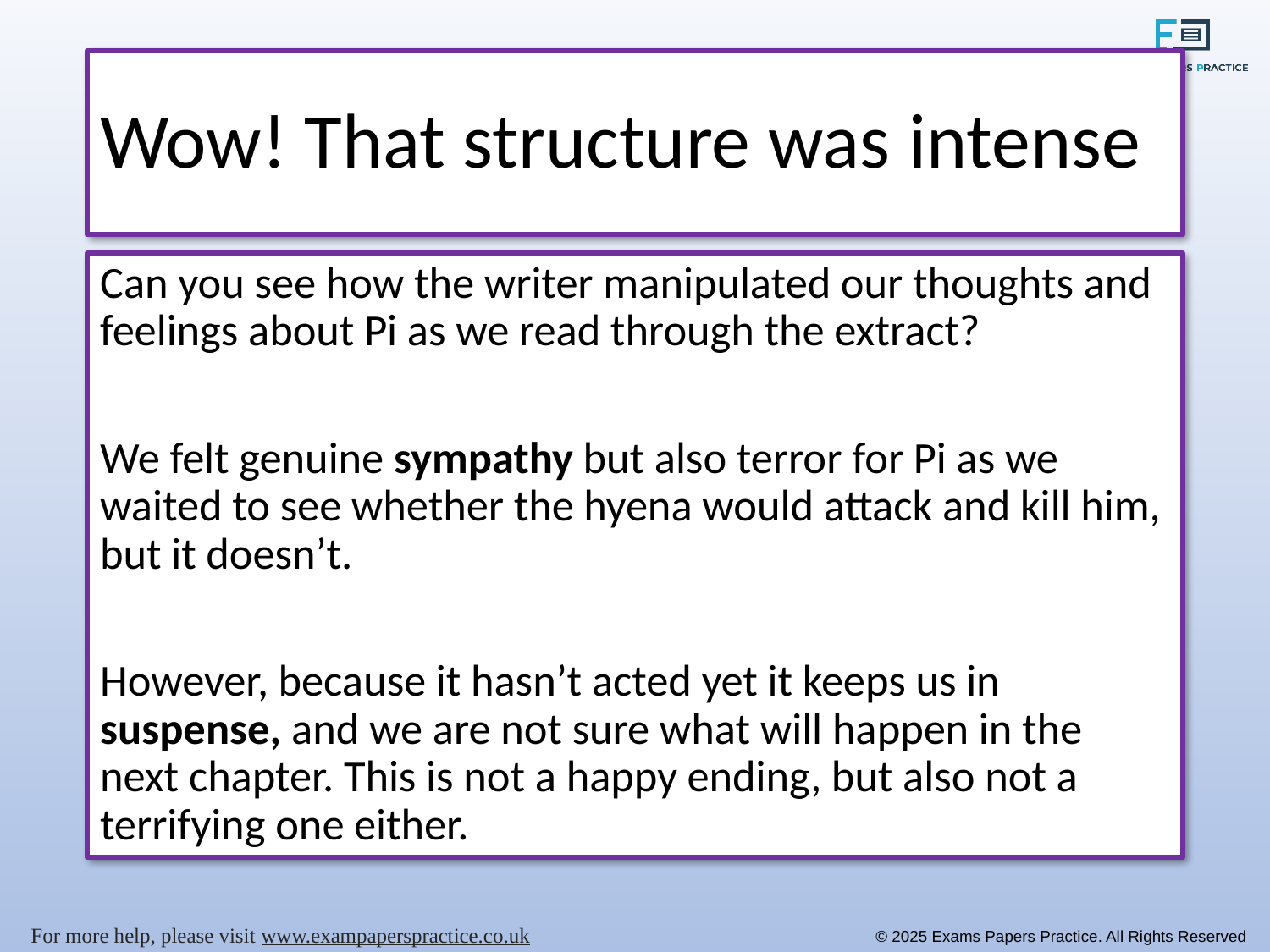

# Wow! That structure was intense
Can you see how the writer manipulated our thoughts and feelings about Pi as we read through the extract?

We felt genuine sympathy but also terror for Pi as we waited to see whether the hyena would attack and kill him, but it doesn’t.

However, because it hasn’t acted yet it keeps us in suspense, and we are not sure what will happen in the next chapter. This is not a happy ending, but also not a terrifying one either.